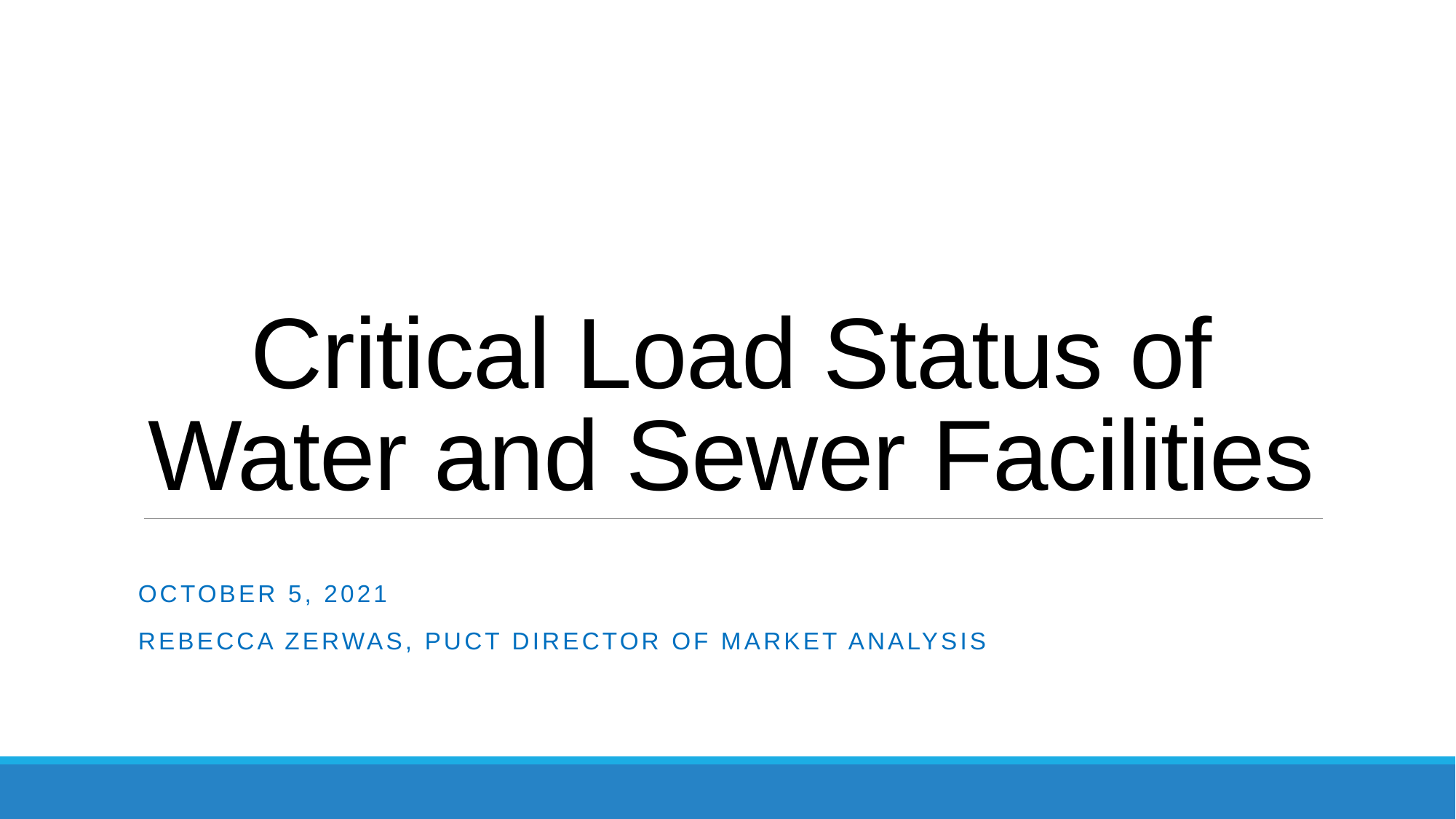

# Critical Load Status of Water and Sewer Facilities

October 5, 2021
Rebecca Zerwas, PUCT Director of market analysis